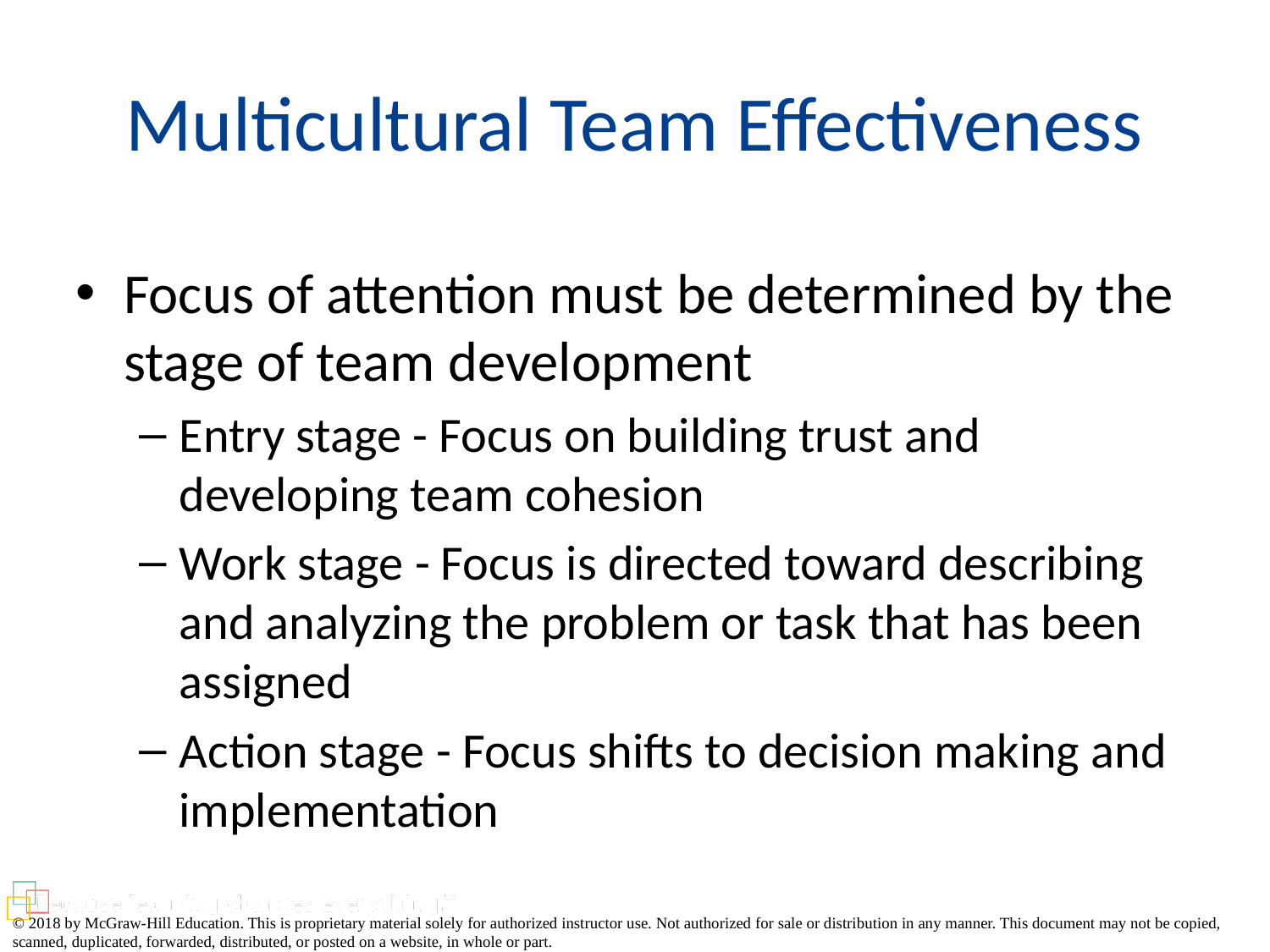

# Multicultural Team Effectiveness
Focus of attention must be determined by the stage of team development
Entry stage - Focus on building trust and developing team cohesion
Work stage - Focus is directed toward describing and analyzing the problem or task that has been assigned
Action stage - Focus shifts to decision making and implementation